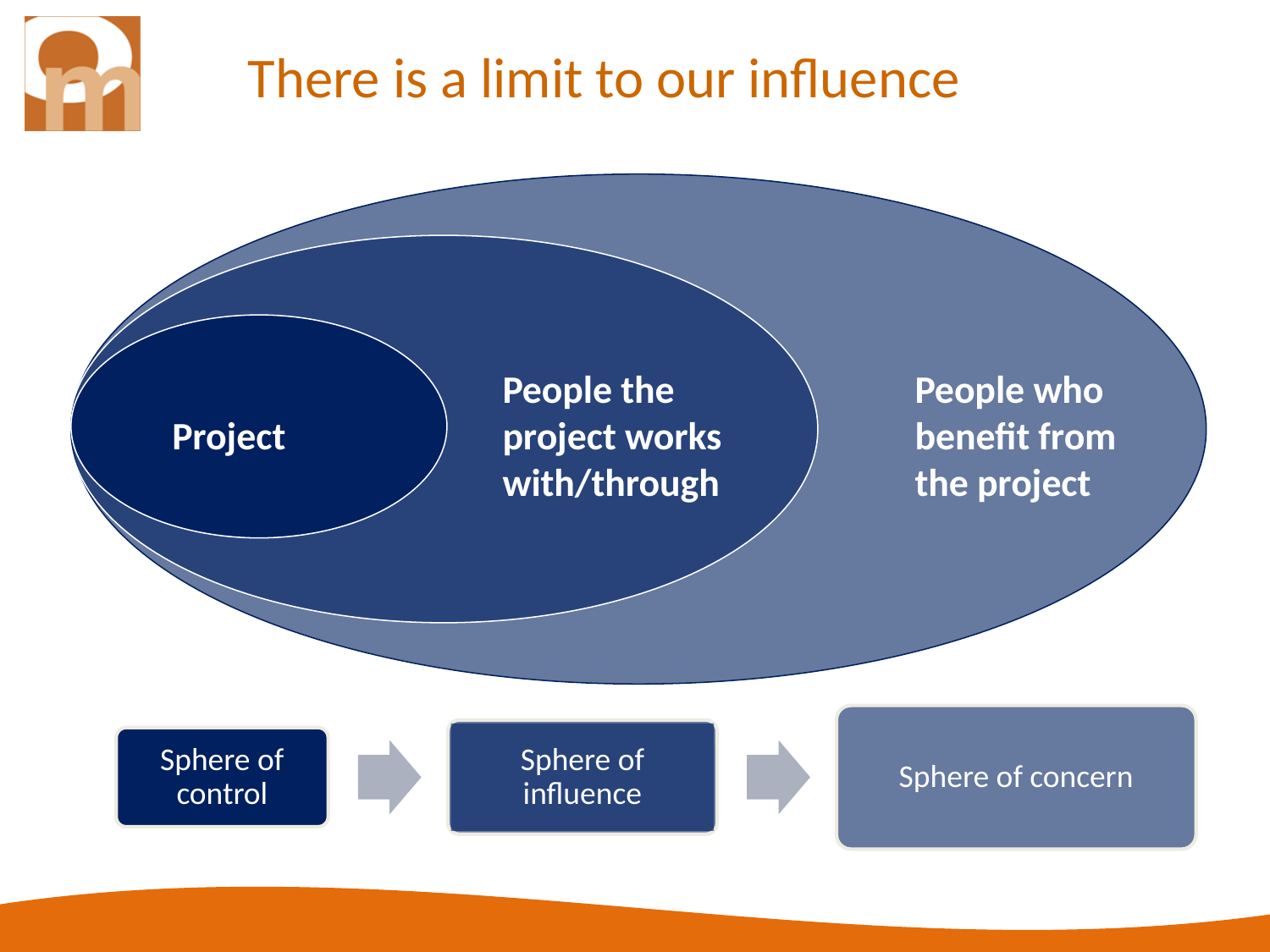

# There is a limit to our influence

Project
People the project works with/through
People who benefit from the project

Sphere of concern

Sphere of influence

Sphere of control